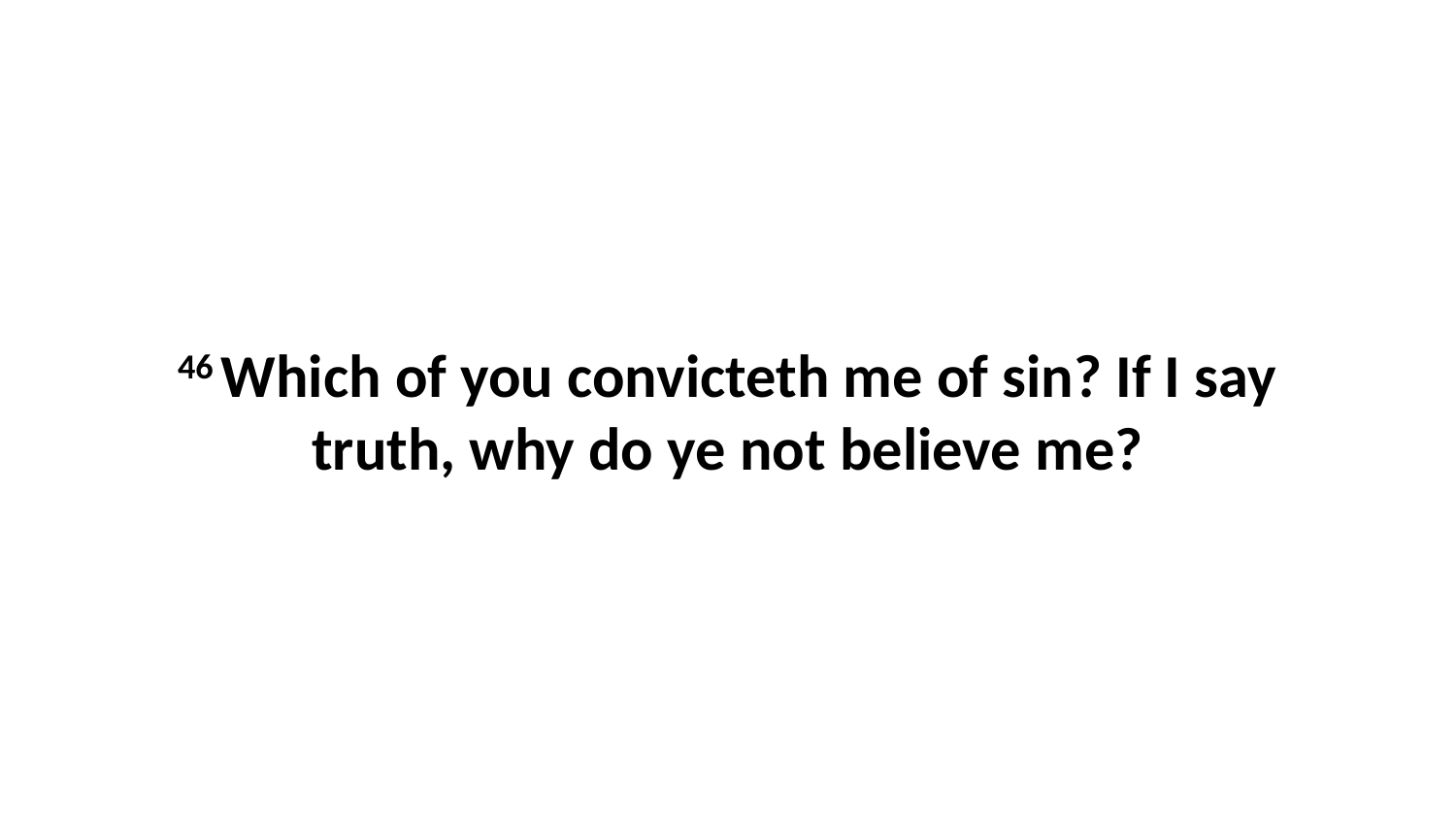

46 Which of you convicteth me of sin? If I say truth, why do ye not believe me?